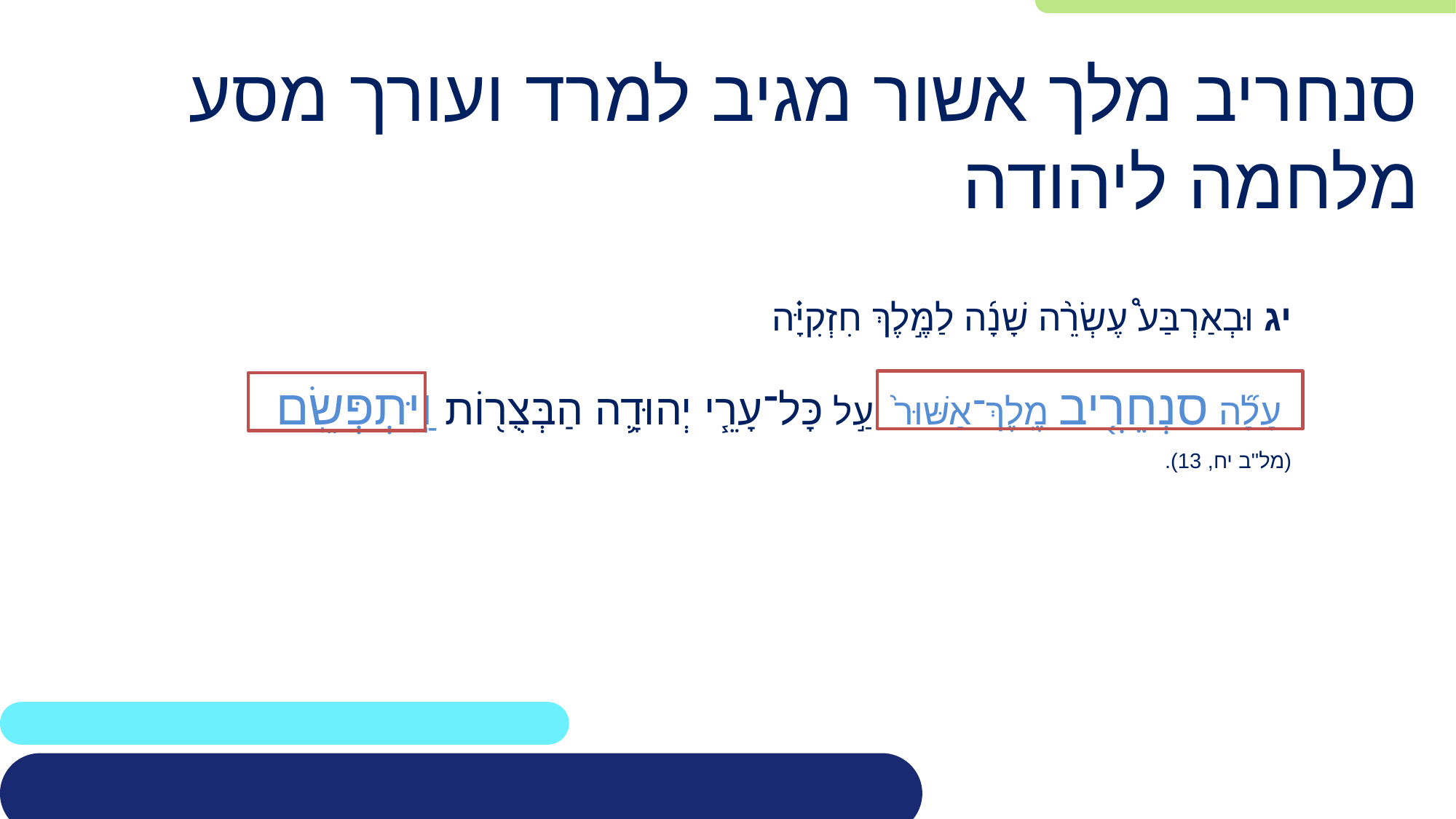

# סנחריב מלך אשור מגיב למרד ועורך מסע מלחמה ליהודה
יג וּבְאַרְבַּע֩ עֶשְׂרֵ֨ה שָׁנָ֜ה לַמֶּ֣לֶךְ חִזְקִיָּ֗ה
 עָלָ֞ה סַנְחֵרִ֤יב מֶֽלֶךְ־אַשּׁוּר֙  עַ֣ל כָּל־עָרֵ֧י יְהוּדָ֛ה הַבְּצֻר֖וֹת וַֽיִּתְפְּשֵֽׂם (מל"ב יח, 13).